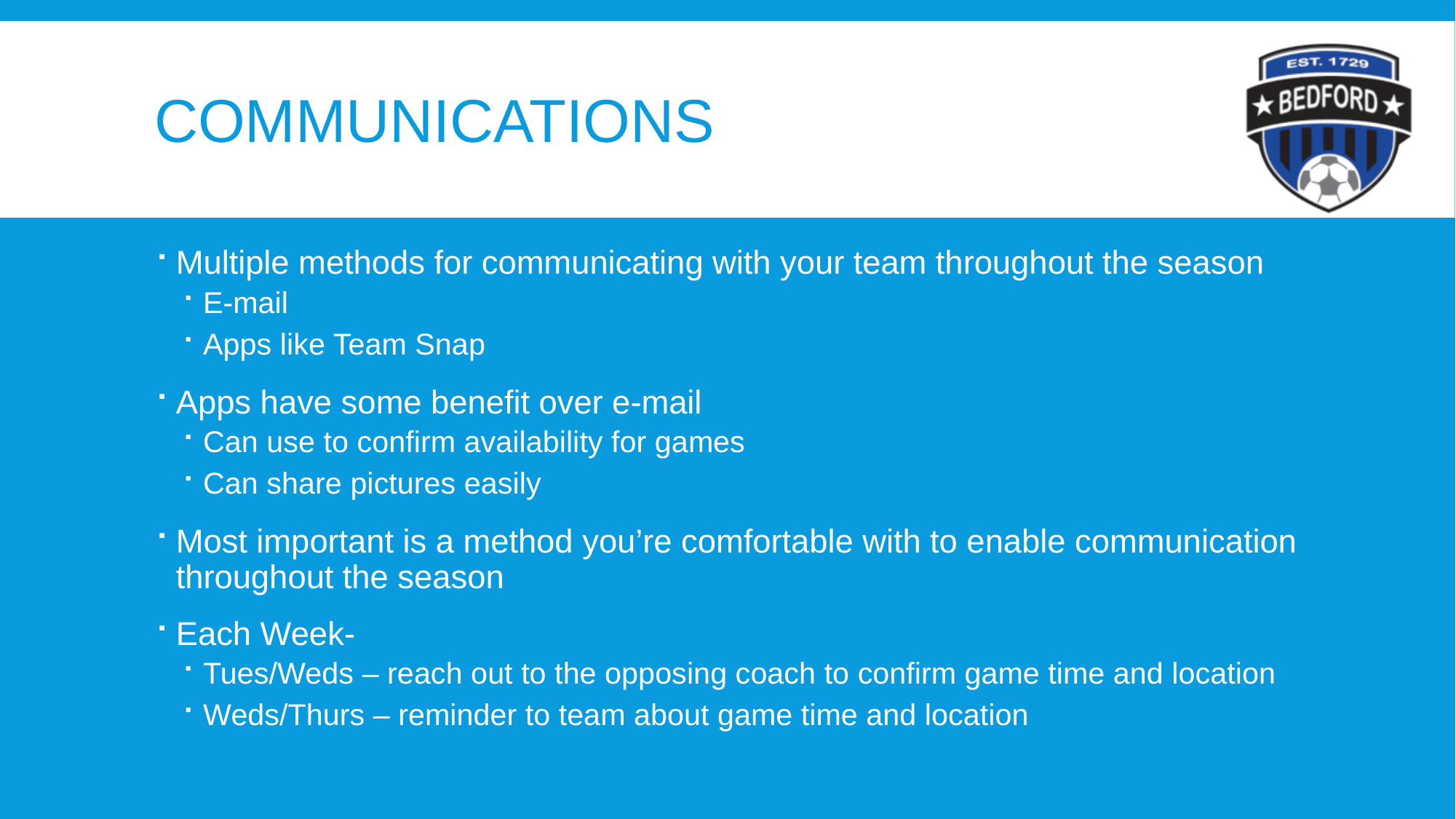

# Communications
Multiple methods for communicating with your team throughout the season
E-mail
Apps like Team Snap
Apps have some benefit over e-mail
Can use to confirm availability for games
Can share pictures easily
Most important is a method you’re comfortable with to enable communication throughout the season
Each Week-
Tues/Weds – reach out to the opposing coach to confirm game time and location
Weds/Thurs – reminder to team about game time and location